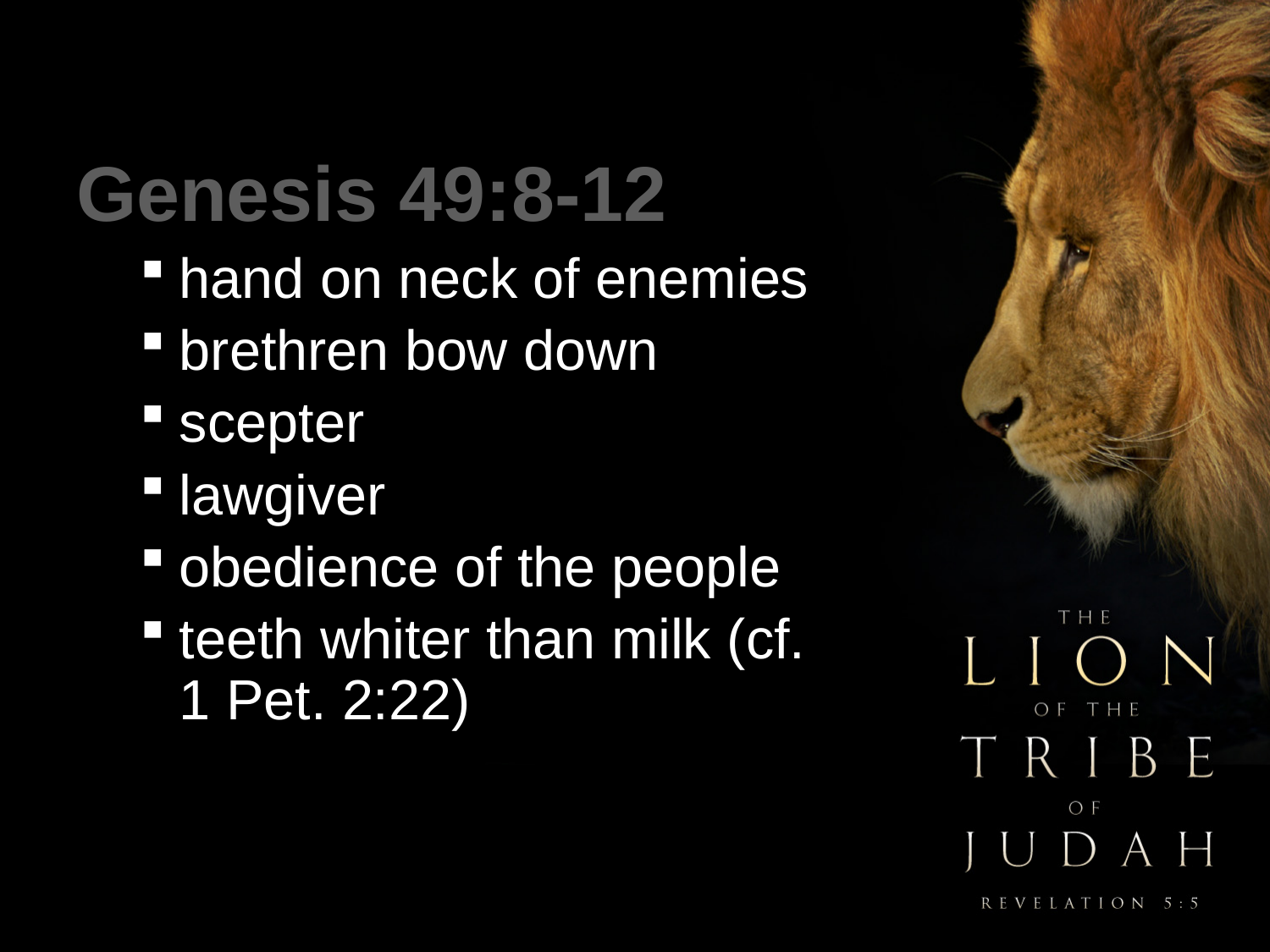

Genesis 49:8-12
hand on neck of enemies
brethren bow down
scepter
lawgiver
obedience of the people
teeth whiter than milk (cf. 1 Pet. 2:22)